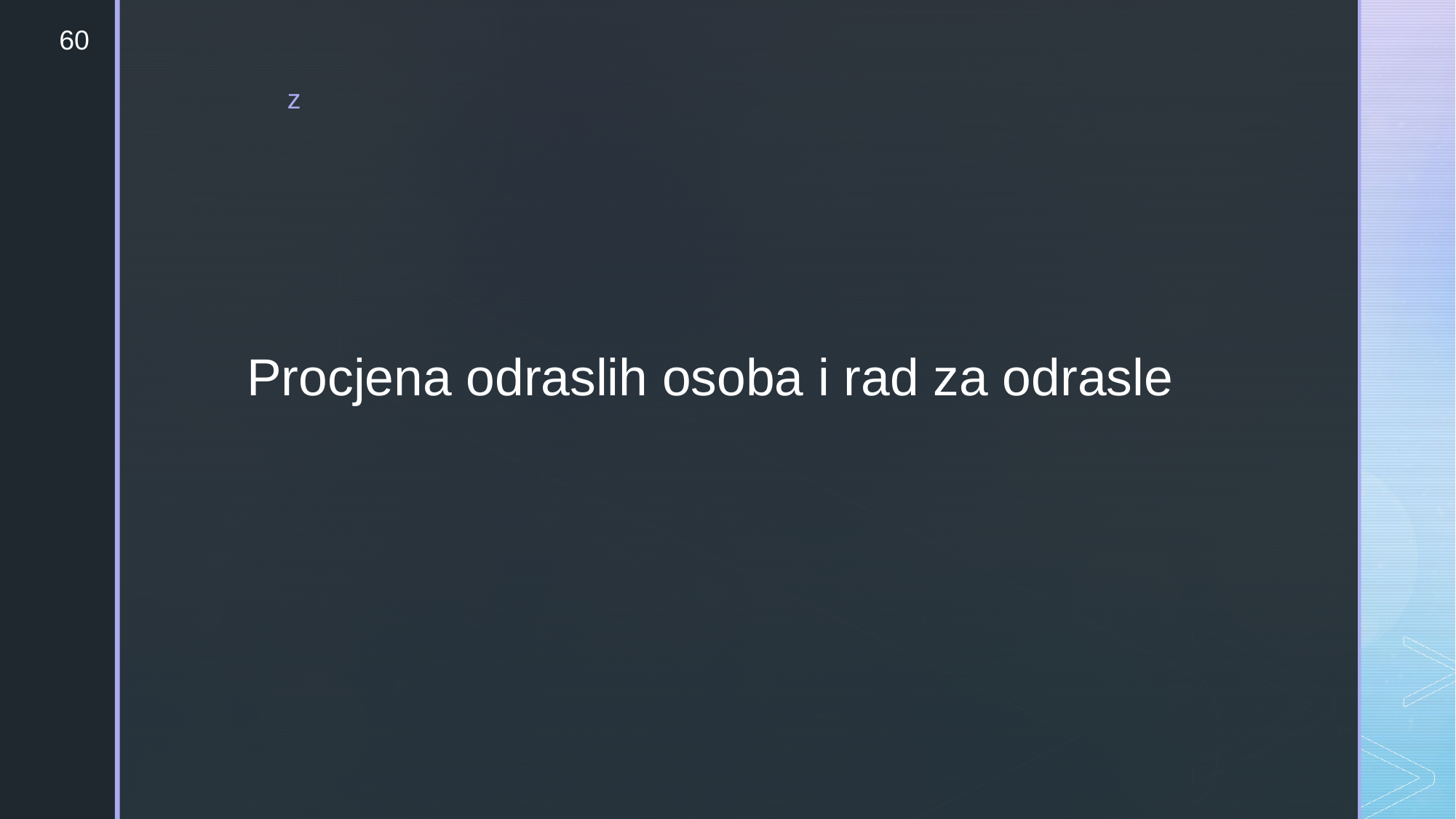

60
# Procjena odraslih osoba i rad za odrasle